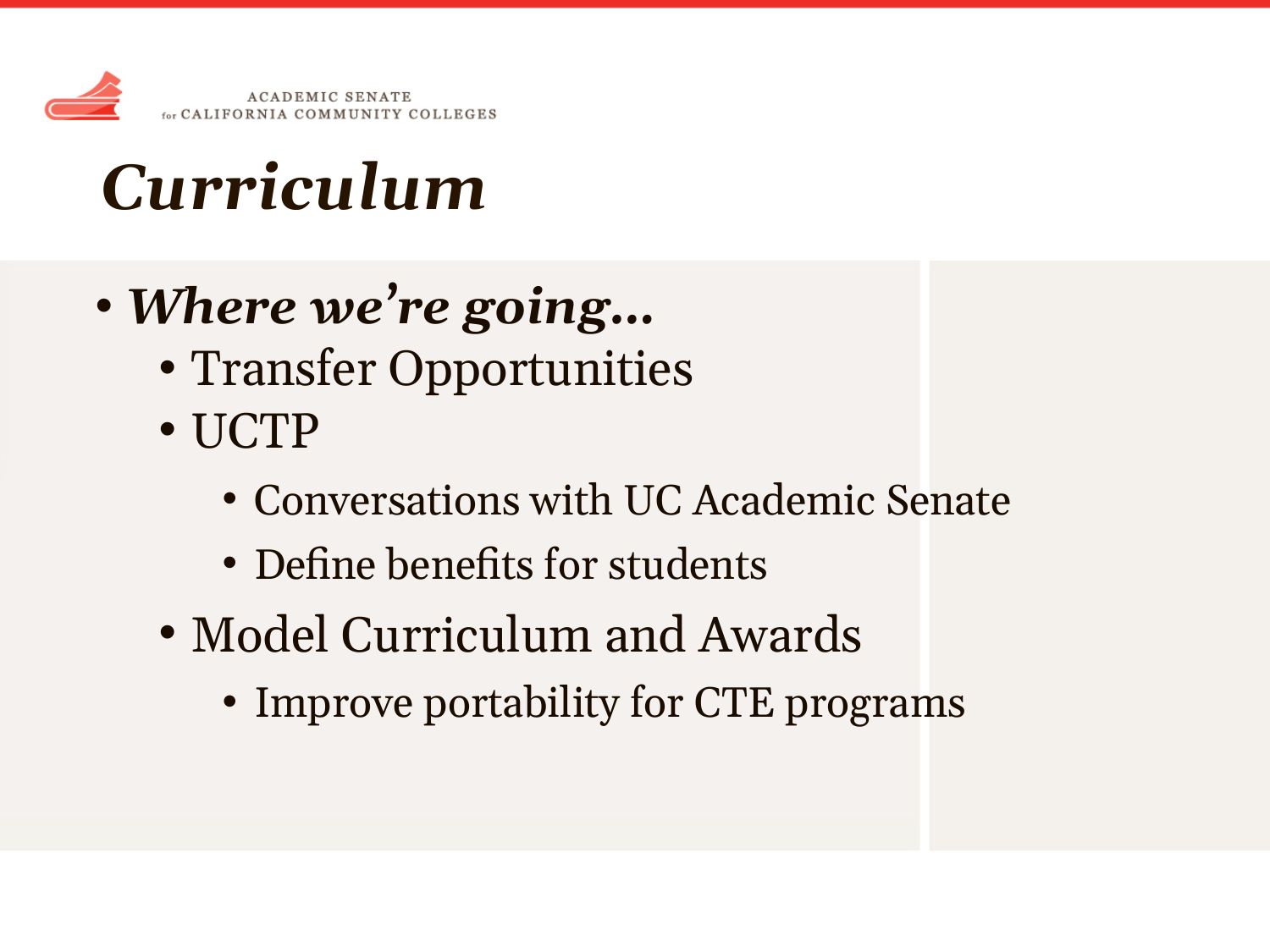

# Curriculum
Where we’re going…
Transfer Opportunities
UCTP
Conversations with UC Academic Senate
Define benefits for students
Model Curriculum and Awards
Improve portability for CTE programs